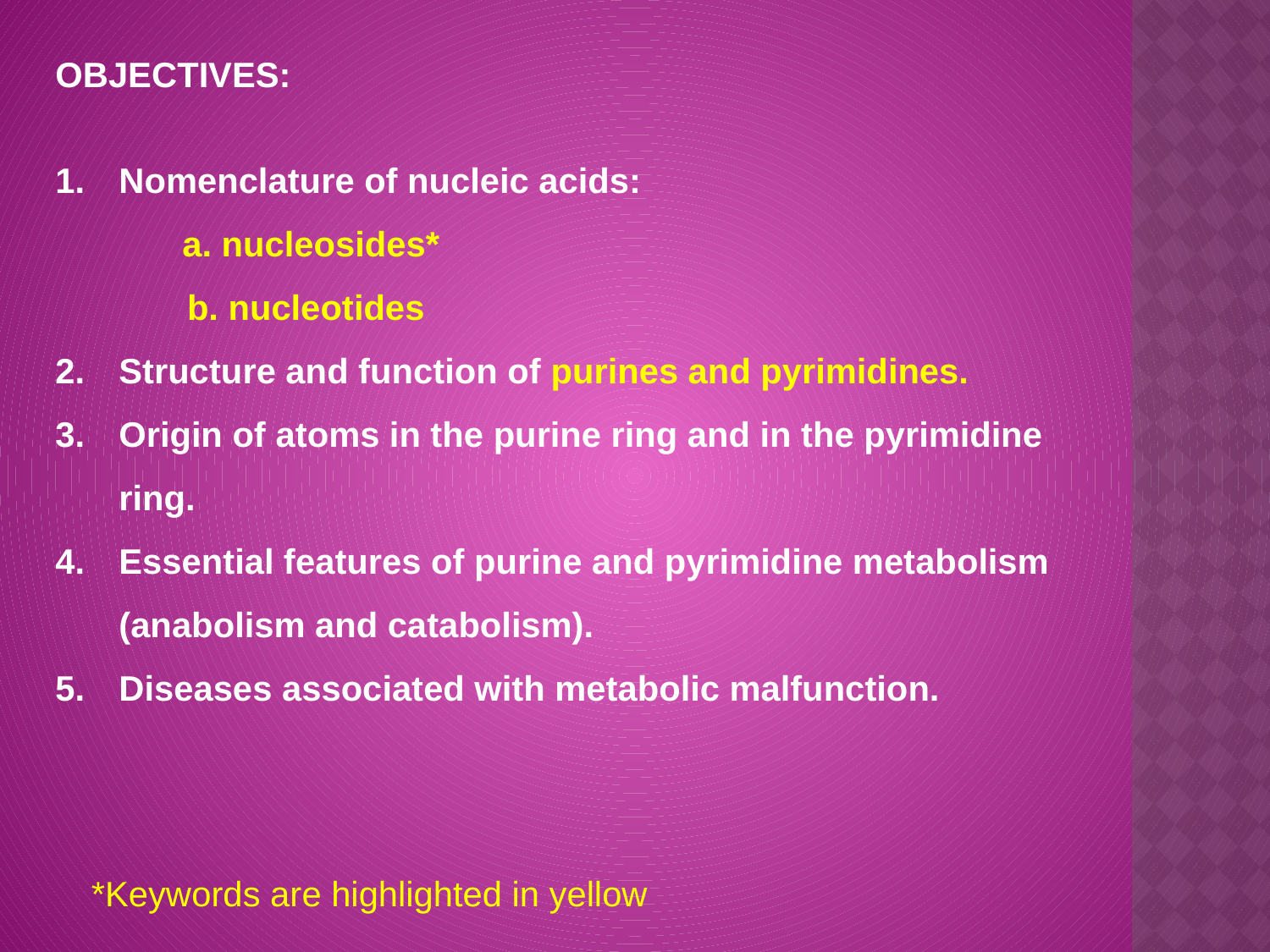

OBJECTIVES:

Nomenclature of nucleic acids:
	a. nucleosides*
       b. nucleotides
Structure and function of purines and pyrimidines.
Origin of atoms in the purine ring and in the pyrimidine ring.
Essential features of purine and pyrimidine metabolism (anabolism and catabolism).
Diseases associated with metabolic malfunction.
*Keywords are highlighted in yellow